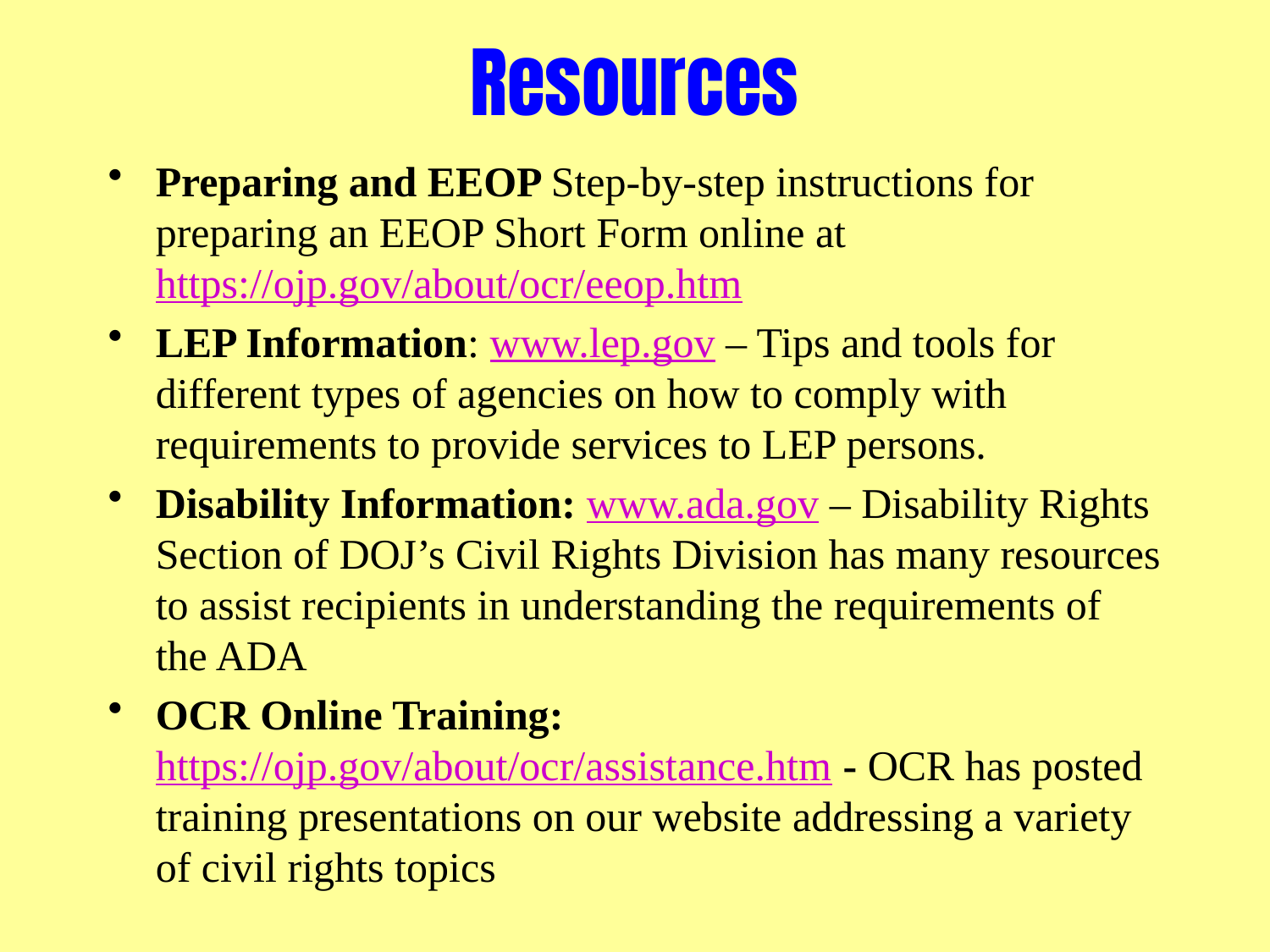

# Resources
Preparing and EEOP Step-by-step instructions for preparing an EEOP Short Form online at https://ojp.gov/about/ocr/eeop.htm
LEP Information: www.lep.gov – Tips and tools for different types of agencies on how to comply with requirements to provide services to LEP persons.
Disability Information: www.ada.gov – Disability Rights Section of DOJ’s Civil Rights Division has many resources to assist recipients in understanding the requirements of the ADA
OCR Online Training: https://ojp.gov/about/ocr/assistance.htm - OCR has posted training presentations on our website addressing a variety of civil rights topics